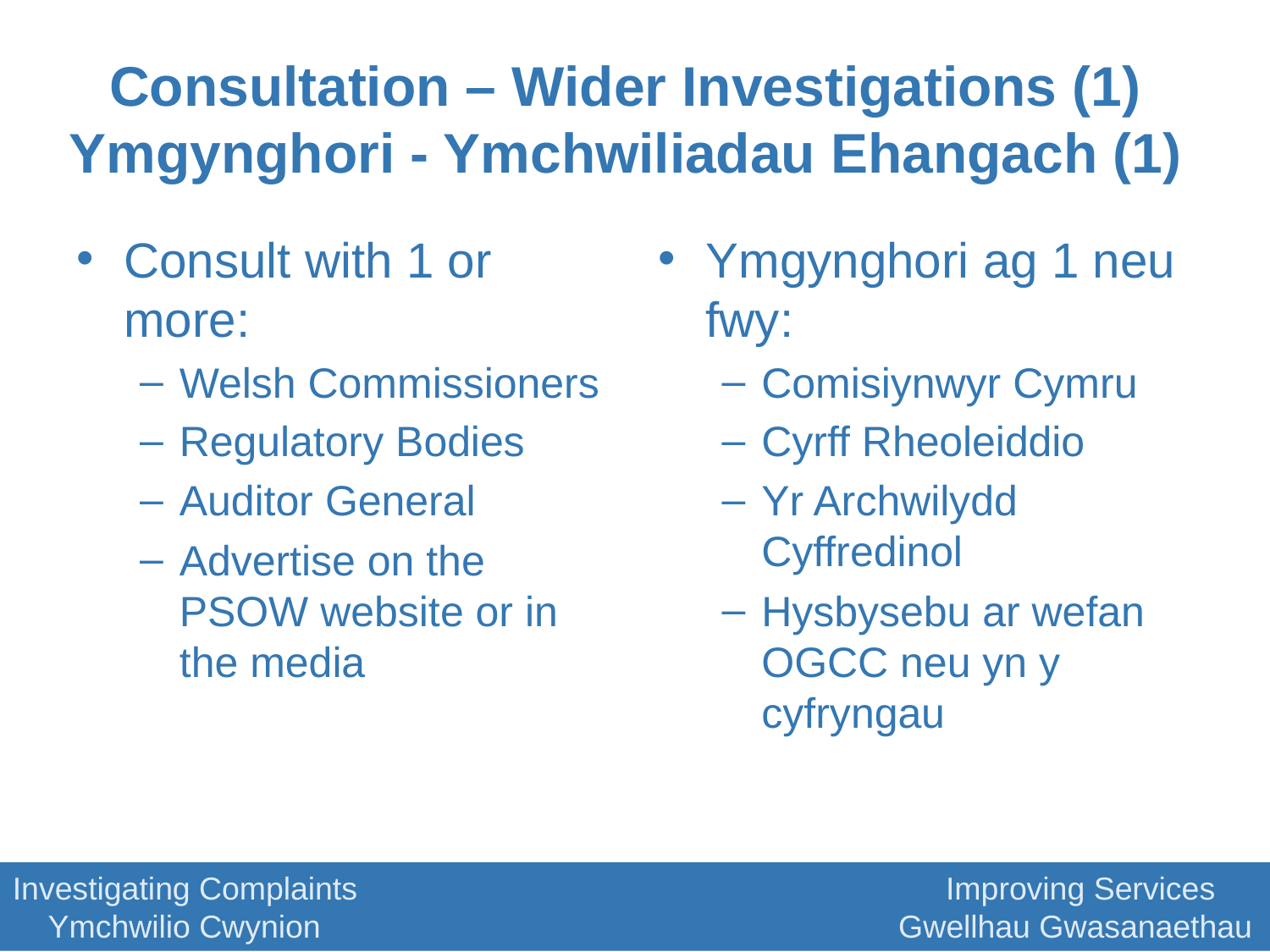

# Consultation – Wider Investigations (1) Ymgynghori - Ymchwiliadau Ehangach (1)
Consult with 1 or more:
Welsh Commissioners
Regulatory Bodies
Auditor General
Advertise on the PSOW website or in the media
Ymgynghori ag 1 neu fwy:
Comisiynwyr Cymru
Cyrff Rheoleiddio
Yr Archwilydd Cyffredinol
Hysbysebu ar wefan OGCC neu yn y cyfryngau